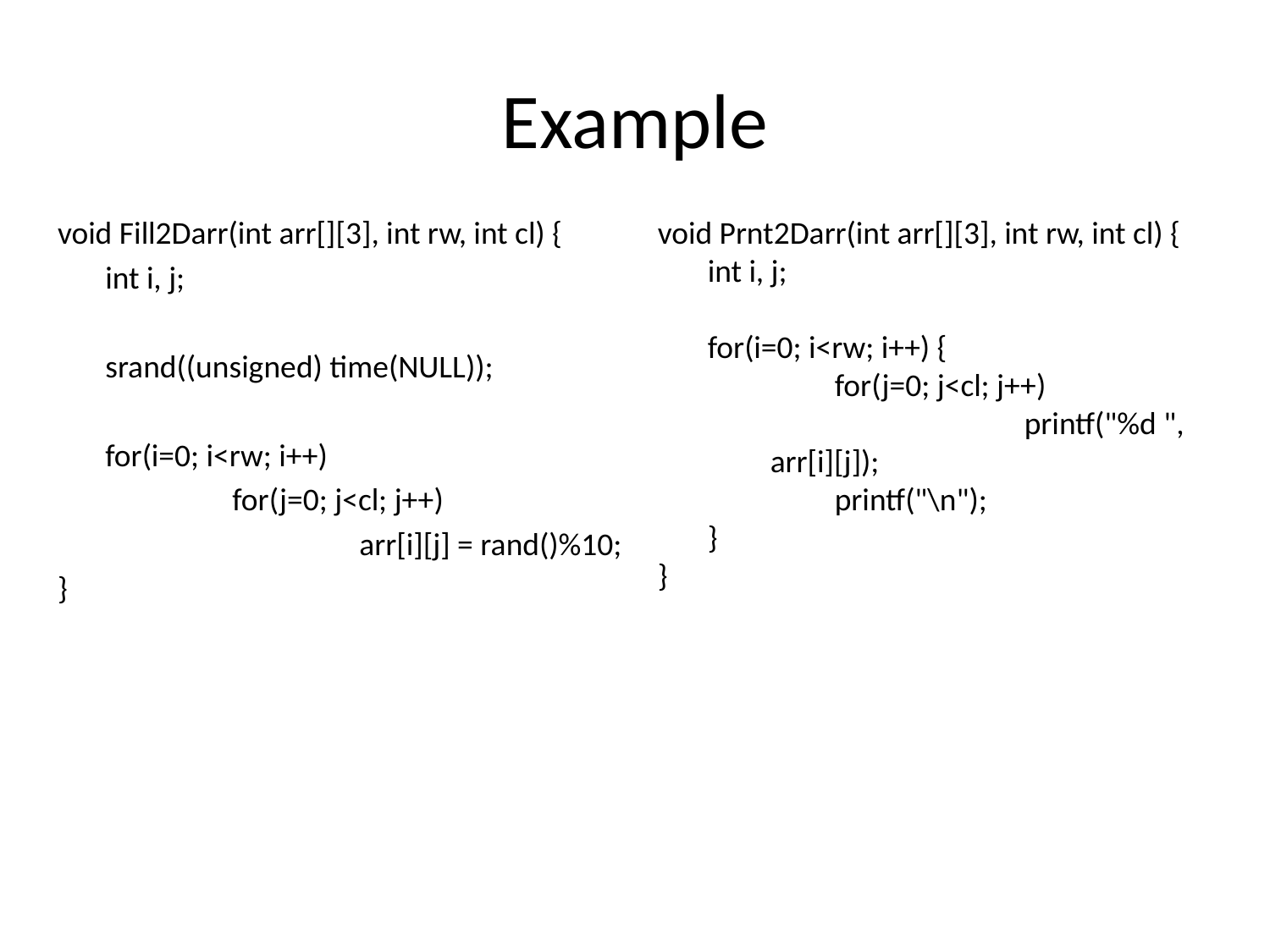

# Example
void Fill2Darr(int arr[][3], int rw, int cl) {
	int i, j;

	srand((unsigned) time(NULL));

	for(i=0; i<rw; i++)
		for(j=0; j<cl; j++)
			arr[i][j] = rand()%10;
}

void Prnt2Darr(int arr[][3], int rw, int cl) {
	int i, j;

	for(i=0; i<rw; i++) {
		for(j=0; j<cl; j++)
			printf("%d ", arr[i][j]);
		printf("\n");
	}
}